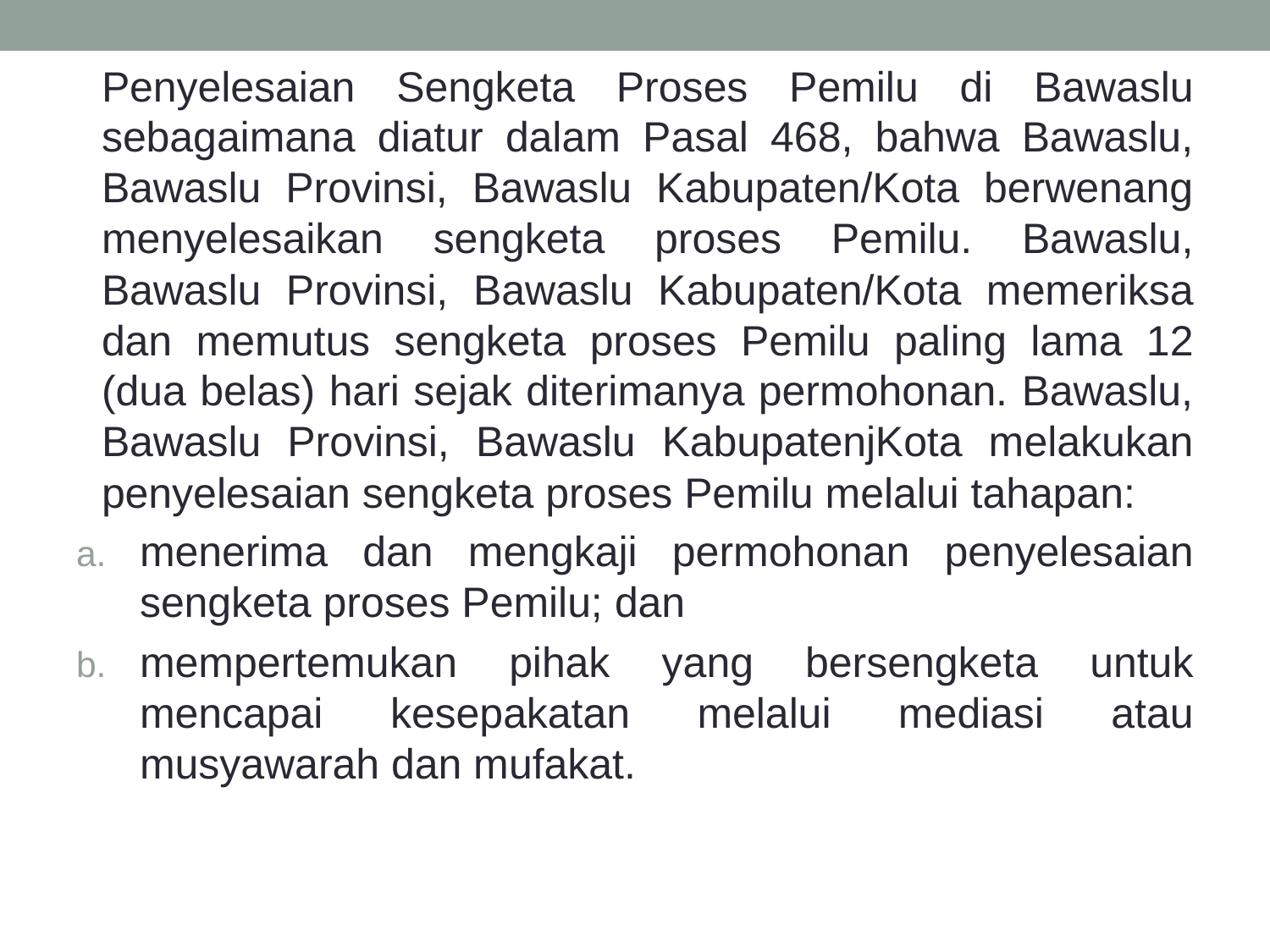

Penyelesaian Sengketa Proses Pemilu di Bawaslu sebagaimana diatur dalam Pasal 468, bahwa Bawaslu, Bawaslu Provinsi, Bawaslu Kabupaten/Kota berwenang menyelesaikan sengketa proses Pemilu. Bawaslu, Bawaslu Provinsi, Bawaslu Kabupaten/Kota memeriksa dan memutus sengketa proses Pemilu paling lama 12 (dua belas) hari sejak diterimanya permohonan. Bawaslu, Bawaslu Provinsi, Bawaslu KabupatenjKota melakukan penyelesaian sengketa proses Pemilu melalui tahapan:
menerima dan mengkaji permohonan penyelesaian sengketa proses Pemilu; dan
mempertemukan pihak yang bersengketa untuk mencapai kesepakatan melalui mediasi atau musyawarah dan mufakat.